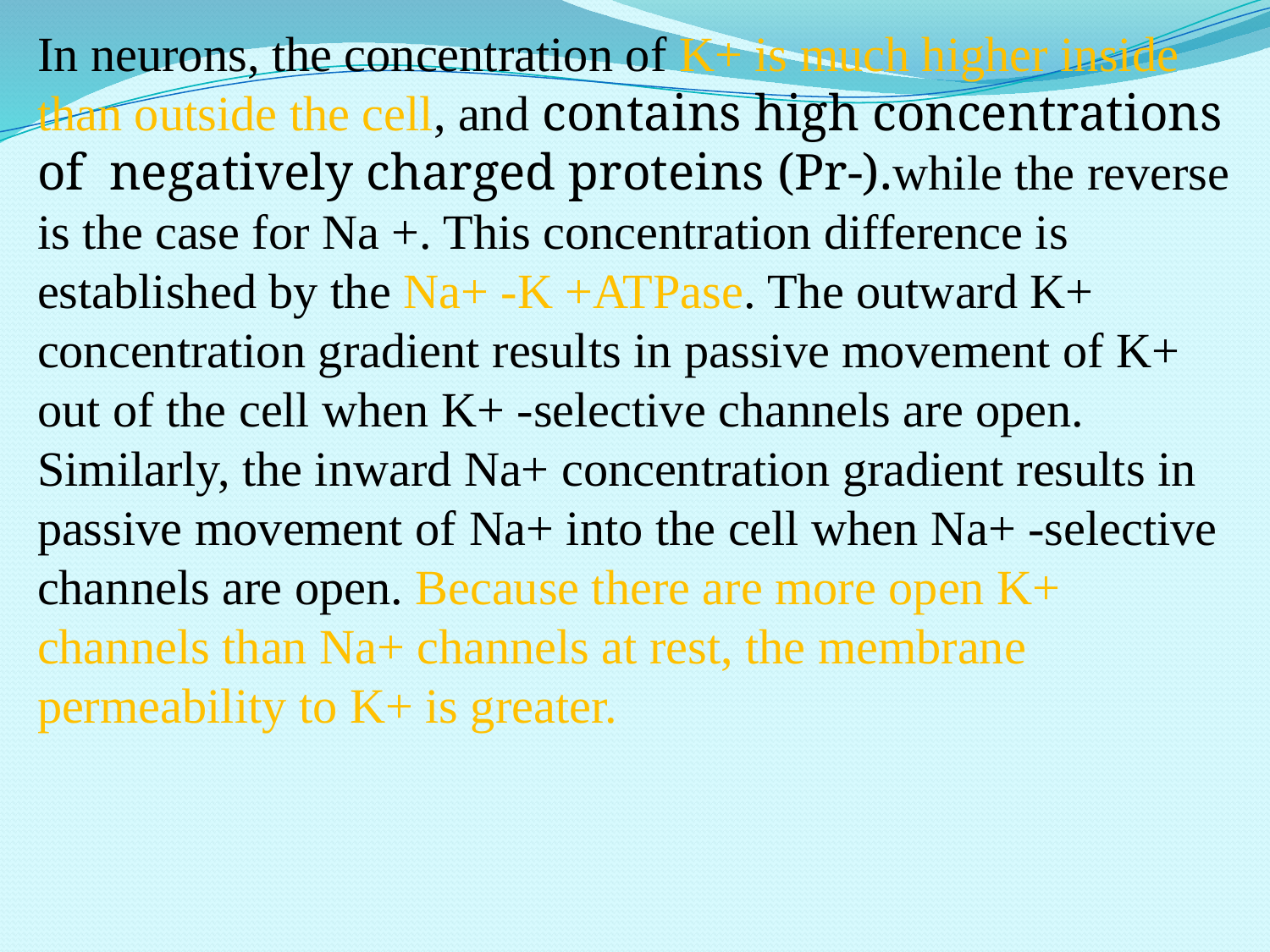

In neurons, the concentration of K+ is much higher inside than outside the cell, and contains high concentrations of  negatively charged proteins (Pr-).while the reverse is the case for Na +. This concentration difference is established by the Na+ -K +ATPase. The outward K+  concentration gradient results in passive movement of K+ out of the cell when K+ -selective channels are open. Similarly, the inward Na+ concentration gradient results in passive movement of Na+ into the cell when Na+ -selective channels are open. Because there are more open K+ channels than Na+ channels at rest, the membrane permeability to K+ is greater.